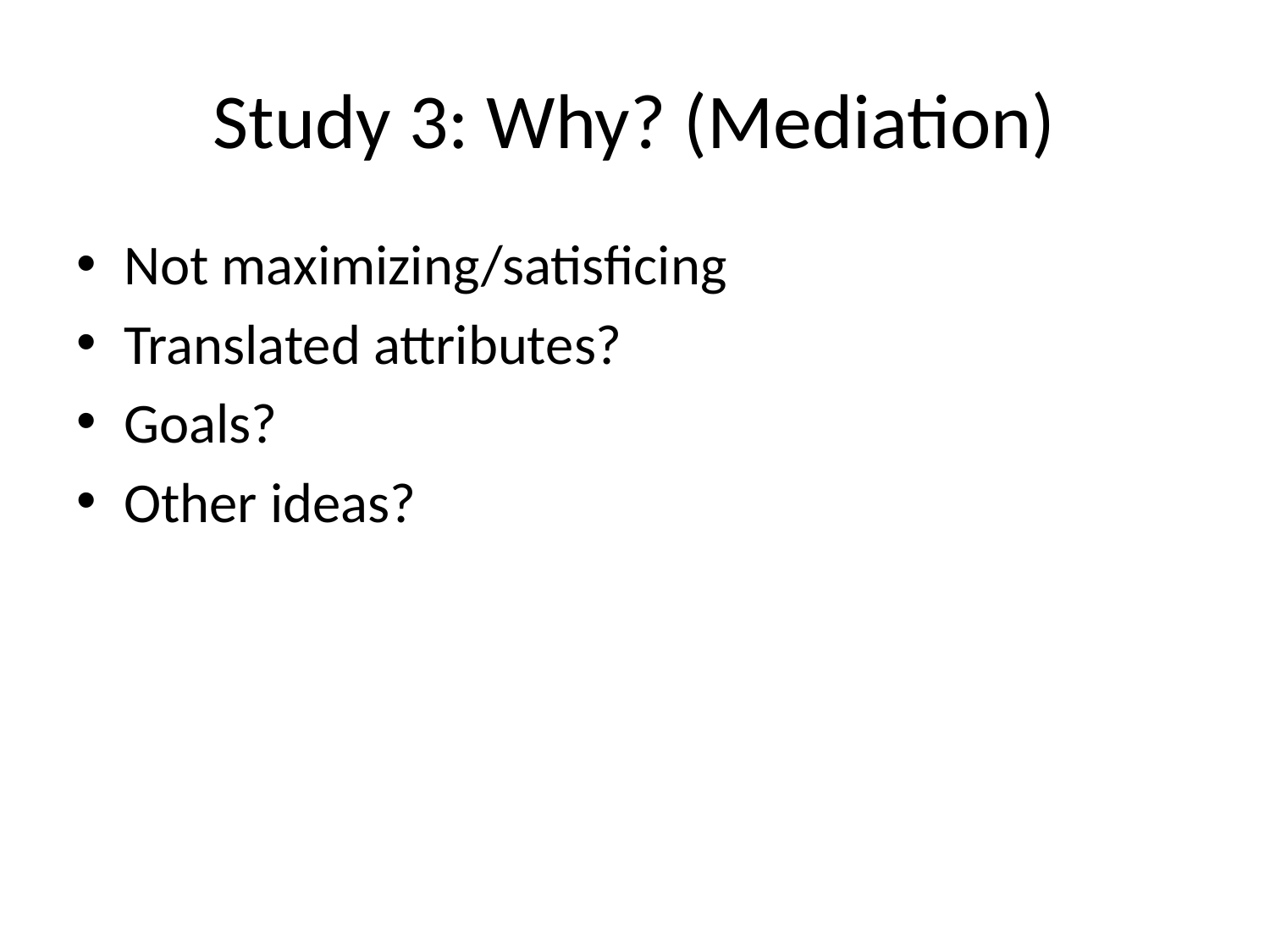

# Study 3: Why? (Mediation)
Not maximizing/satisficing
Translated attributes?
Goals?
Other ideas?